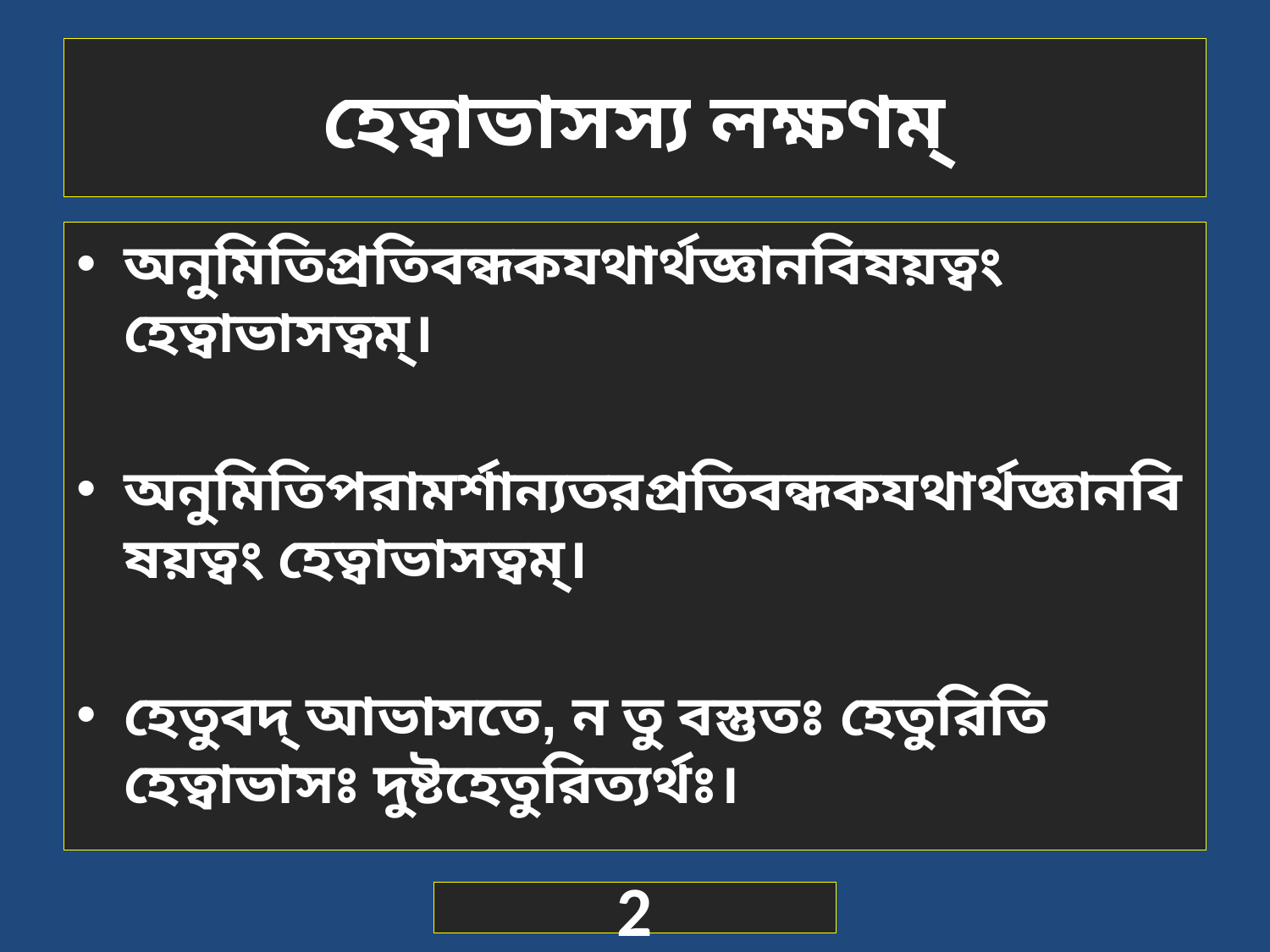

# হেত্বাভাসস্য লক্ষণম্‌
অনুমিতিপ্রতিবন্ধকযথার্থজ্ঞানবিষয়ত্বং হেত্বাভাসত্বম্‌।

অনুমিতিপরামর্শান্যতরপ্রতিবন্ধকযথার্থজ্ঞানবিষয়ত্বং হেত্বাভাসত্বম্‌।

হেতুবদ্‌ আভাসতে, ন তু বস্তুতঃ হেতুরিতি হেত্বাভাসঃ দুষ্টহেতুরিত্যর্থঃ।
2